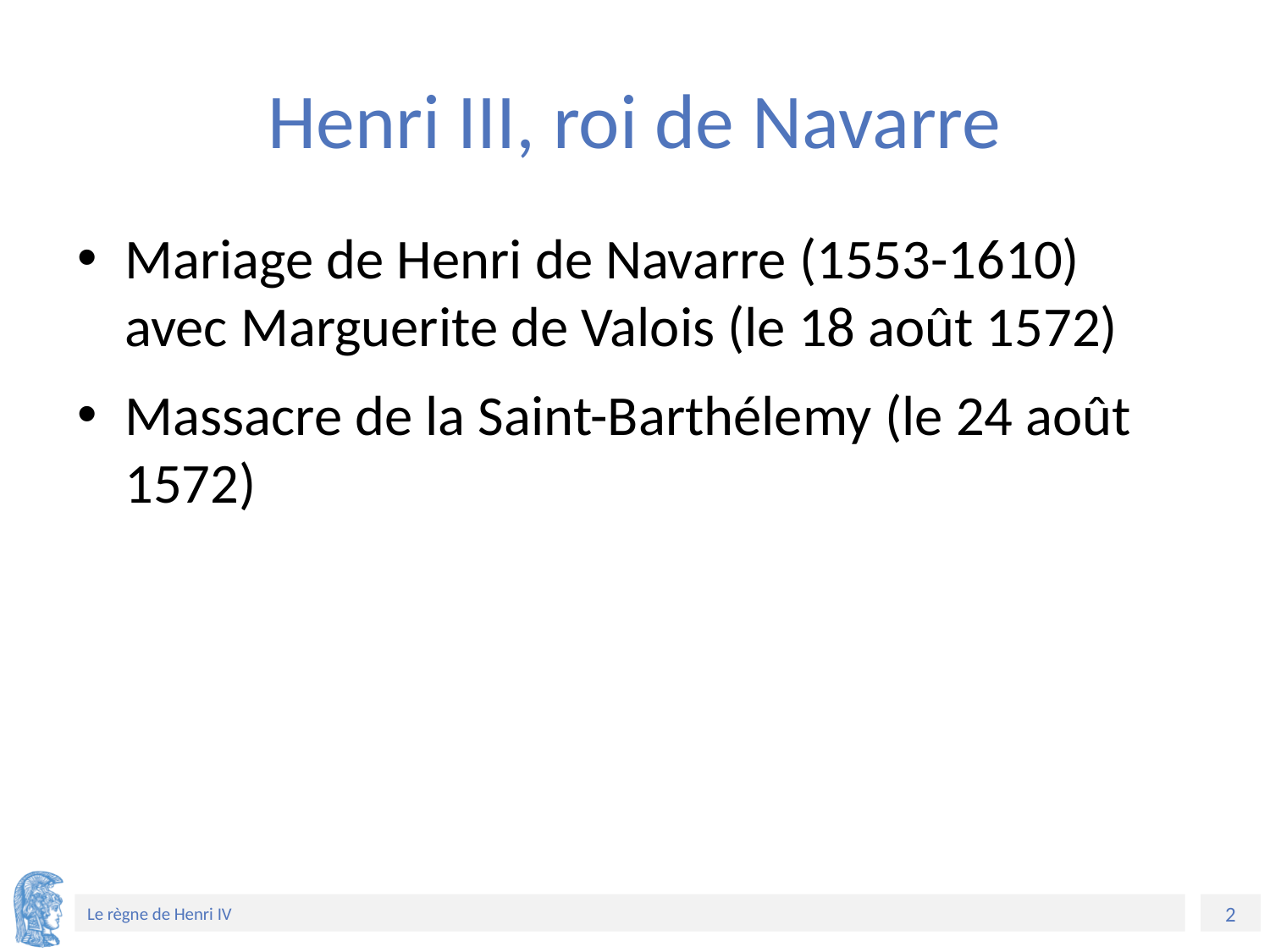

# Henri III, roi de Navarre
Mariage de Henri de Navarre (1553-1610) avec Marguerite de Valois (le 18 août 1572)
Massacre de la Saint-Barthélemy (le 24 août 1572)